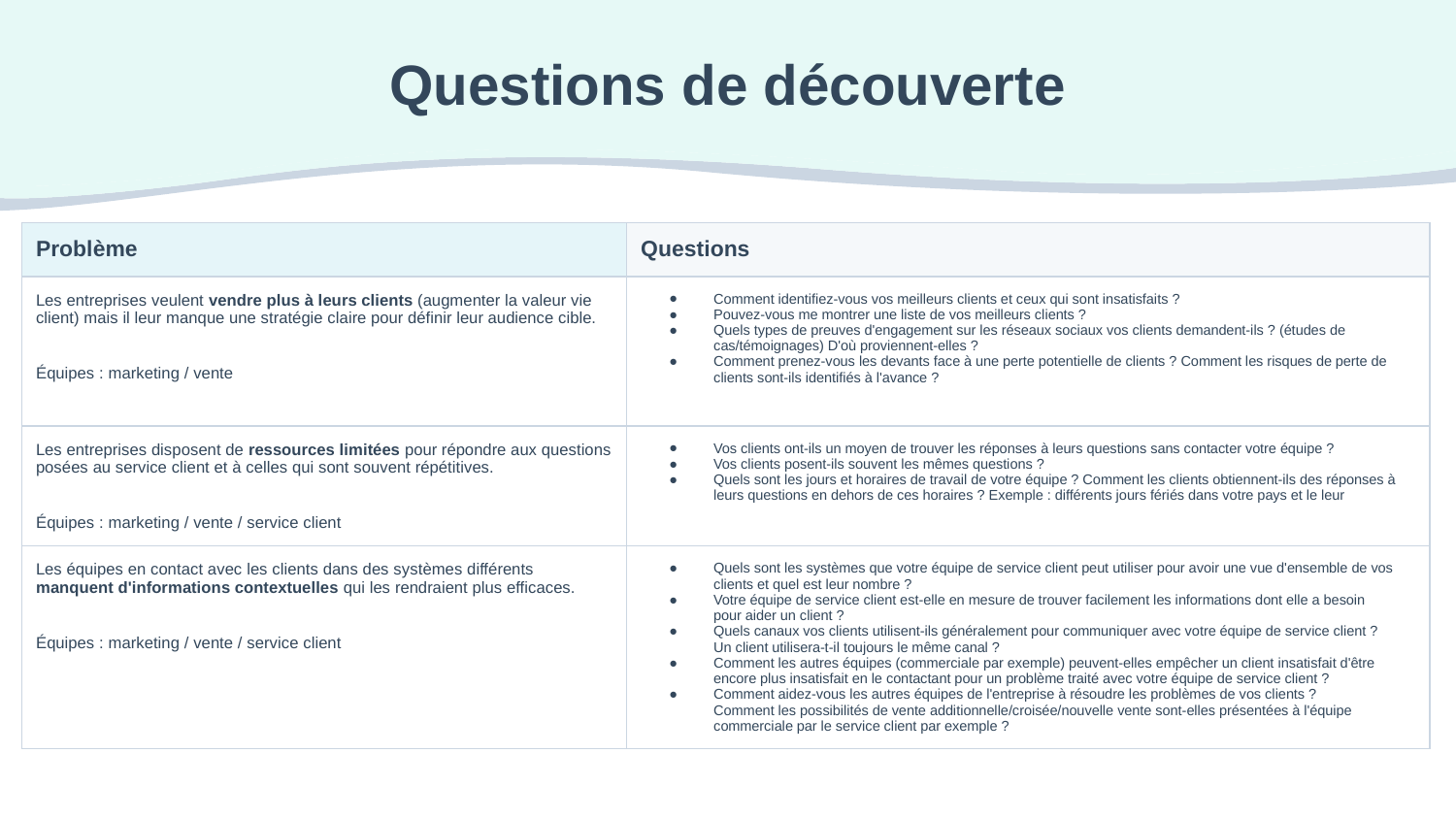

# Questions de découverte
| Problème | Questions |
| --- | --- |
| Les entreprises veulent vendre plus à leurs clients (augmenter la valeur vie client) mais il leur manque une stratégie claire pour définir leur audience cible. Équipes : marketing / vente | Comment identifiez-vous vos meilleurs clients et ceux qui sont insatisfaits ? Pouvez-vous me montrer une liste de vos meilleurs clients ? Quels types de preuves d'engagement sur les réseaux sociaux vos clients demandent-ils ? (études de cas/témoignages) D'où proviennent-elles ? Comment prenez-vous les devants face à une perte potentielle de clients ? Comment les risques de perte de clients sont-ils identifiés à l'avance ? |
| Les entreprises disposent de ressources limitées pour répondre aux questions posées au service client et à celles qui sont souvent répétitives. Équipes : marketing / vente / service client | Vos clients ont-ils un moyen de trouver les réponses à leurs questions sans contacter votre équipe ? Vos clients posent-ils souvent les mêmes questions ? Quels sont les jours et horaires de travail de votre équipe ? Comment les clients obtiennent-ils des réponses à leurs questions en dehors de ces horaires ? Exemple : différents jours fériés dans votre pays et le leur |
| Les équipes en contact avec les clients dans des systèmes différents manquent d'informations contextuelles qui les rendraient plus efficaces. Équipes : marketing / vente / service client | Quels sont les systèmes que votre équipe de service client peut utiliser pour avoir une vue d'ensemble de vos clients et quel est leur nombre ? Votre équipe de service client est-elle en mesure de trouver facilement les informations dont elle a besoin pour aider un client ? Quels canaux vos clients utilisent-ils généralement pour communiquer avec votre équipe de service client ? Un client utilisera-t-il toujours le même canal ? Comment les autres équipes (commerciale par exemple) peuvent-elles empêcher un client insatisfait d'être encore plus insatisfait en le contactant pour un problème traité avec votre équipe de service client ? Comment aidez-vous les autres équipes de l'entreprise à résoudre les problèmes de vos clients ? Comment les possibilités de vente additionnelle/croisée/nouvelle vente sont-elles présentées à l'équipe commerciale par le service client par exemple ? |